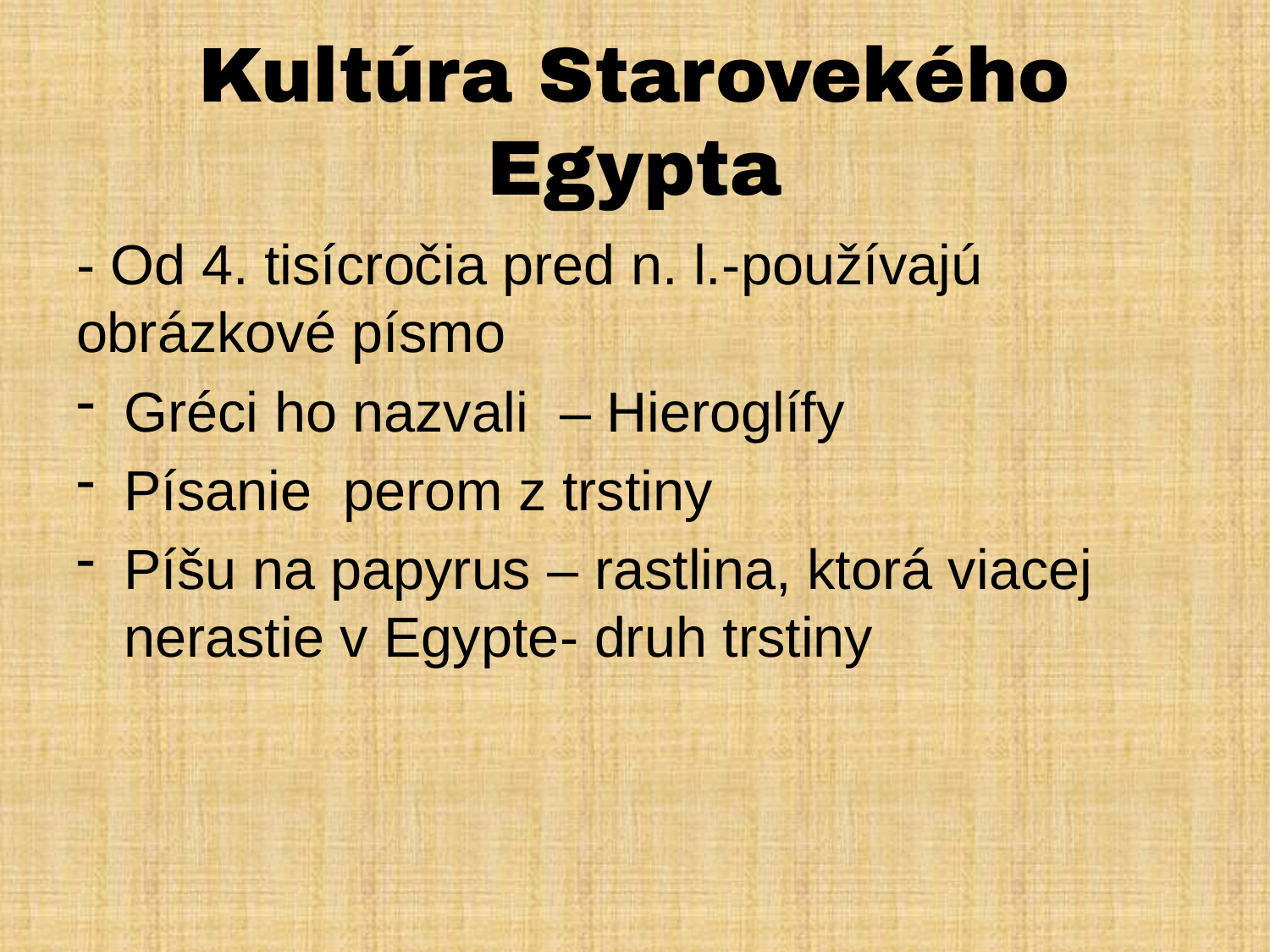

# Kultúra Starovekého Egypta
- Od 4. tisícročia pred n. l.-používajú obrázkové písmo
Gréci ho nazvali  – Hieroglífy
Písanie  perom z trstiny
Píšu na papyrus – rastlina, ktorá viacej nerastie v Egypte- druh trstiny